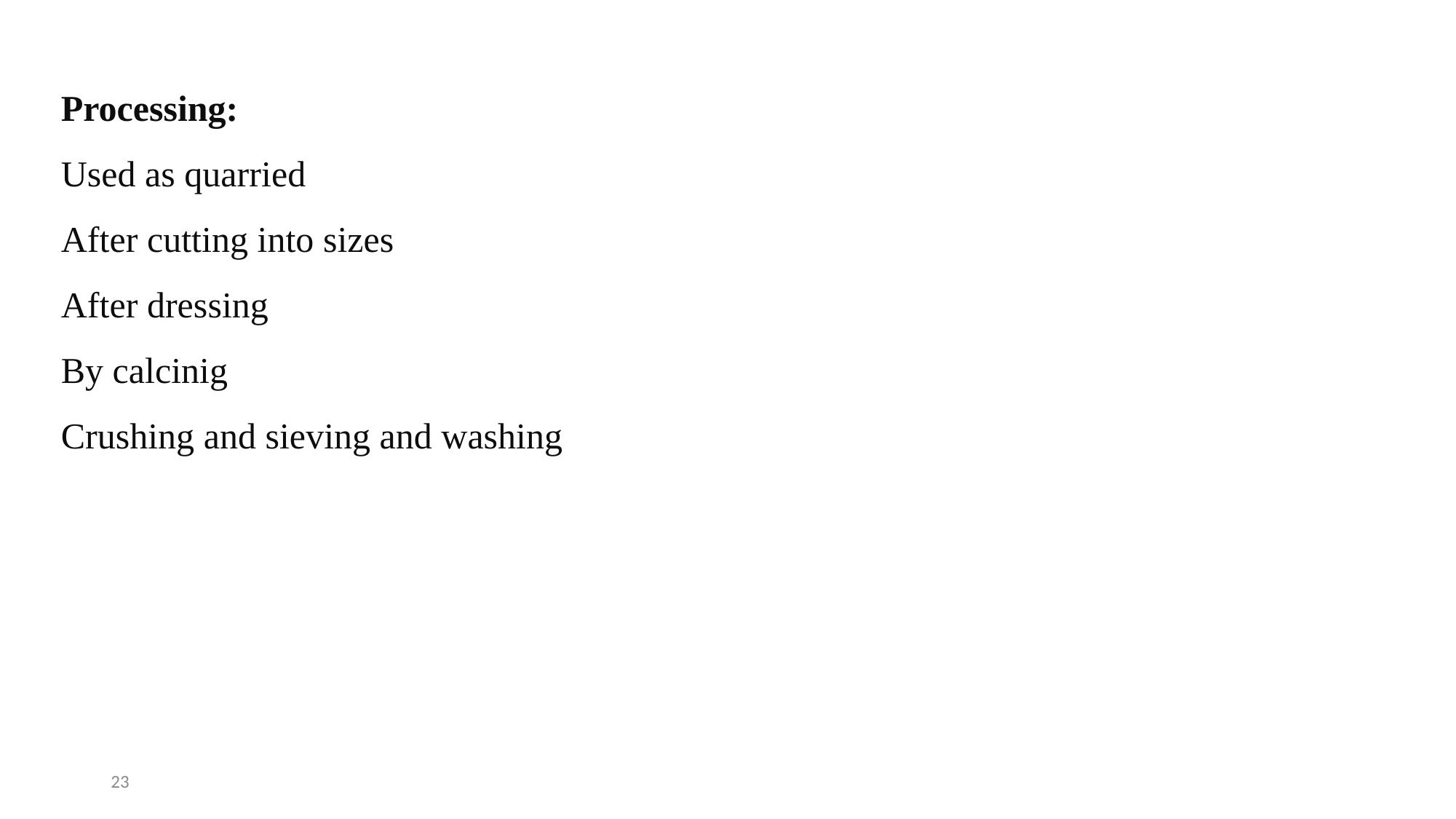

Processing:
Used as quarried
After cutting into sizes
After dressing
By calcinig
Crushing and sieving and washing
23